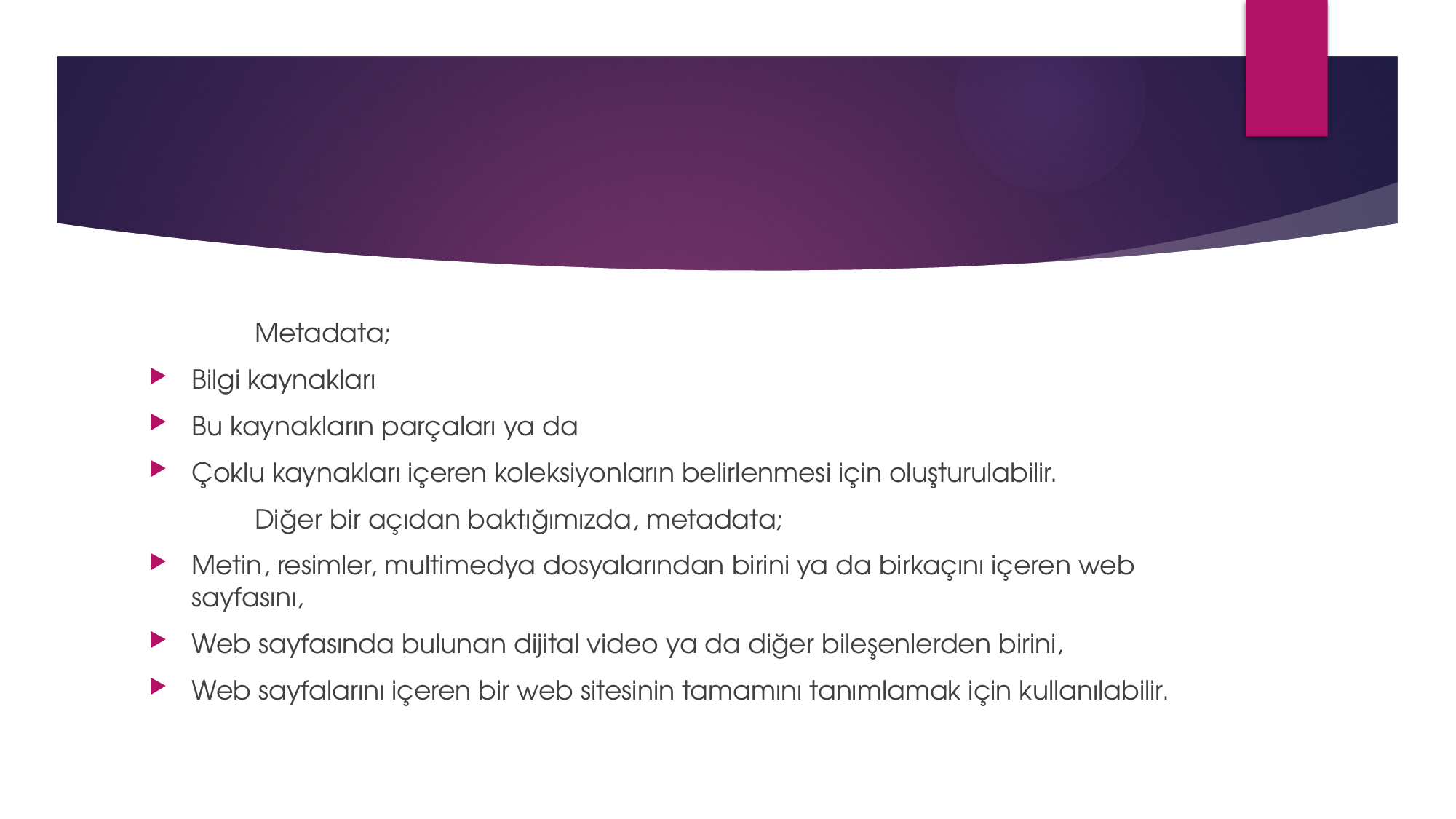

#
	Metadata;
Bilgi kaynakları
Bu kaynakların parçaları ya da
Çoklu kaynakları içeren koleksiyonların belirlenmesi için oluşturulabilir.
	Diğer bir açıdan baktığımızda, metadata;
Metin, resimler, multimedya dosyalarından birini ya da birkaçını içeren web sayfasını,
Web sayfasında bulunan dijital video ya da diğer bileşenlerden birini,
Web sayfalarını içeren bir web sitesinin tamamını tanımlamak için kullanılabilir.